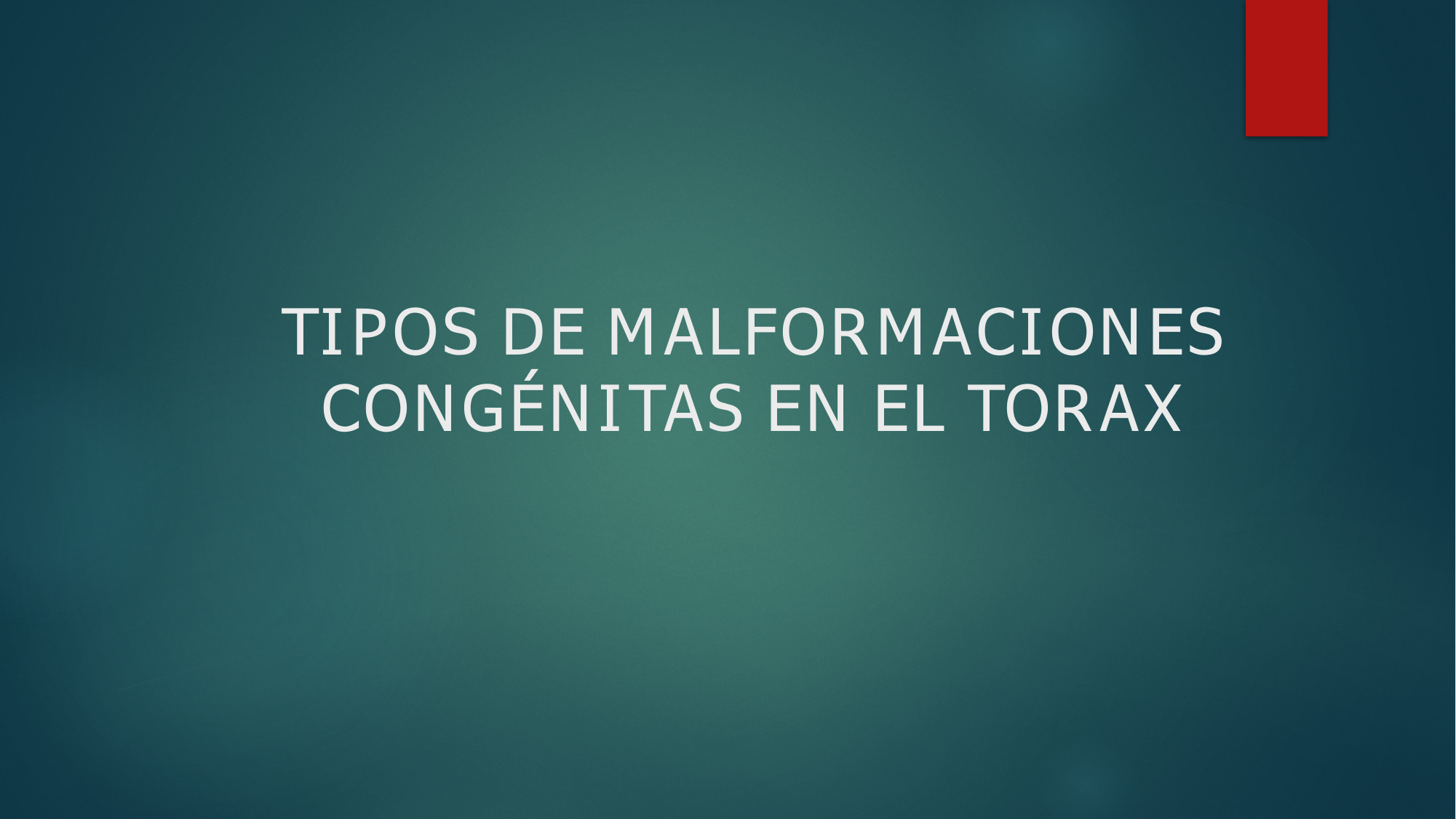

# TIPOS DE MALFORMACIONES CONGÉNITAS EN EL TORAX